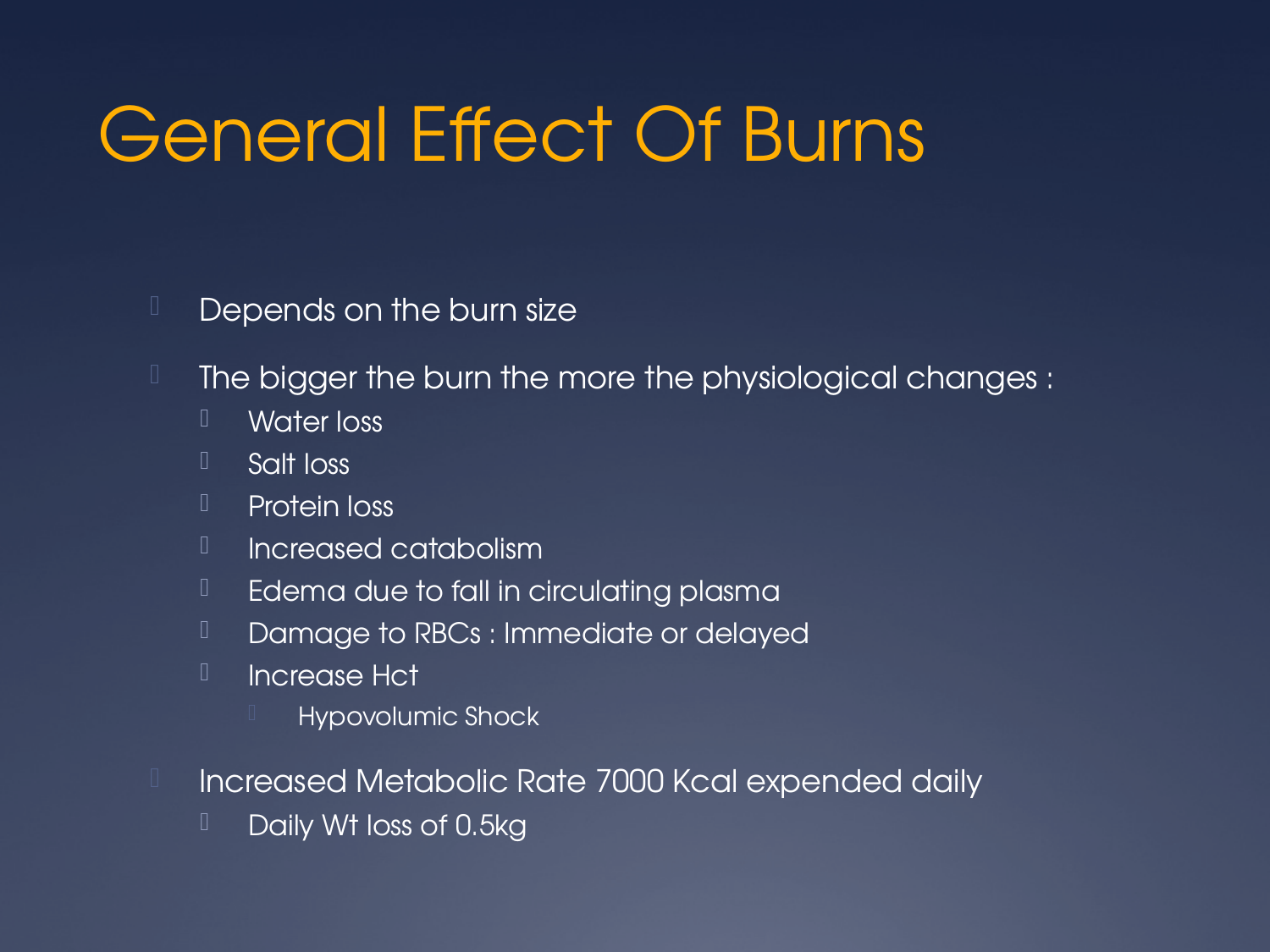

# General Effect Of Burns
Depends on the burn size
The bigger the burn the more the physiological changes :
Water loss
Salt loss
Protein loss
Increased catabolism
Edema due to fall in circulating plasma
Damage to RBCs : Immediate or delayed
Increase Hct
Hypovolumic Shock
Increased Metabolic Rate 7000 Kcal expended daily
Daily Wt loss of 0.5kg